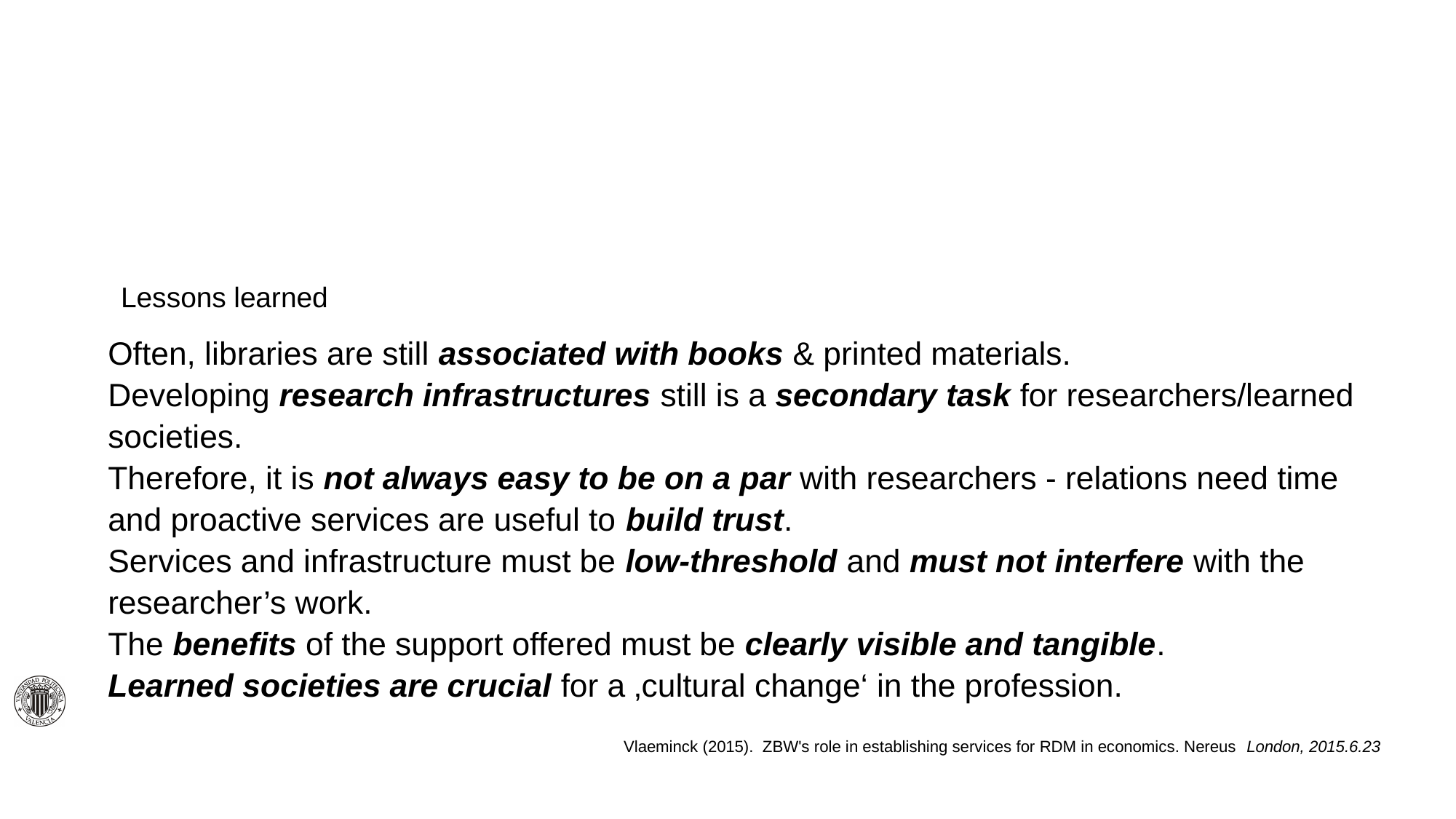

Lessons learned
Often, libraries are still associated with books & printed materials.
Developing research infrastructures still is a secondary task for researchers/learned societies.
Therefore, it is not always easy to be on a par with researchers - relations need time and proactive services are useful to build trust.
Services and infrastructure must be low-threshold and must not interfere with the researcher’s work.
The benefits of the support offered must be clearly visible and tangible.
Learned societies are crucial for a ‚cultural change‘ in the profession.

Vlaeminck (2015).  ZBW's role in establishing services for RDM in economics. Nereus  London, 2015.6.23